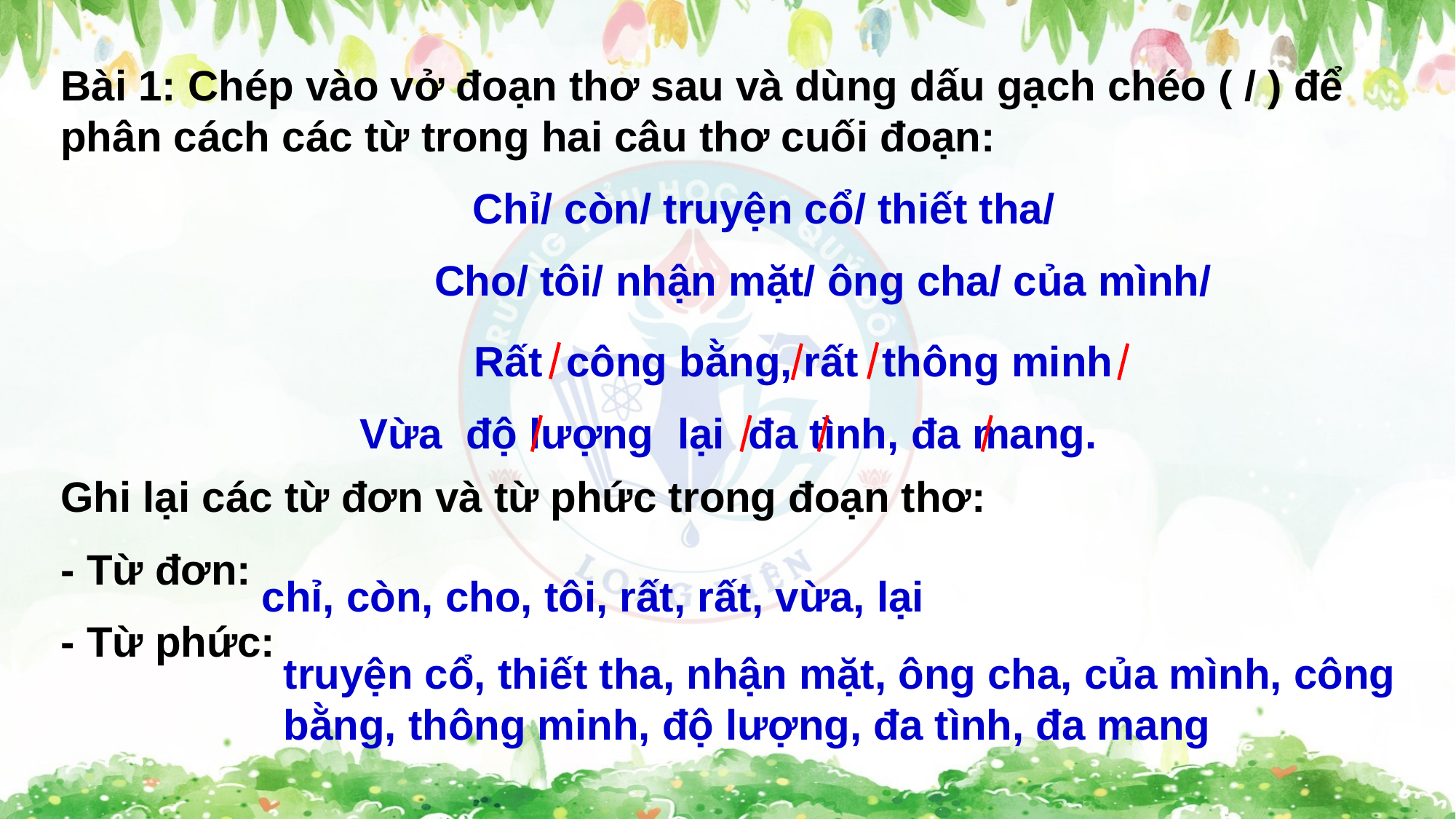

Bài 1: Chép vào vở đoạn thơ sau và dùng dấu gạch chéo ( / ) để phân cách các từ trong hai câu thơ cuối đoạn:
     Chỉ/ còn/ truyện cổ/ thiết tha/
               Cho/ tôi/ nhận mặt/ ông cha/ của mình/

Ghi lại các từ đơn và từ phức trong đoạn thơ:
- Từ đơn:
- Từ phức:
     Rất  công bằng, rất  thông minh
        Vừa  độ lượng  lại  đa tình, đa mang.

  chỉ, còn, cho, tôi, rất, rất, vừa, lại

truyện cổ, thiết tha, nhận mặt, ông cha, của mình, công bằng, thông minh, độ lượng, đa tình, đa mang